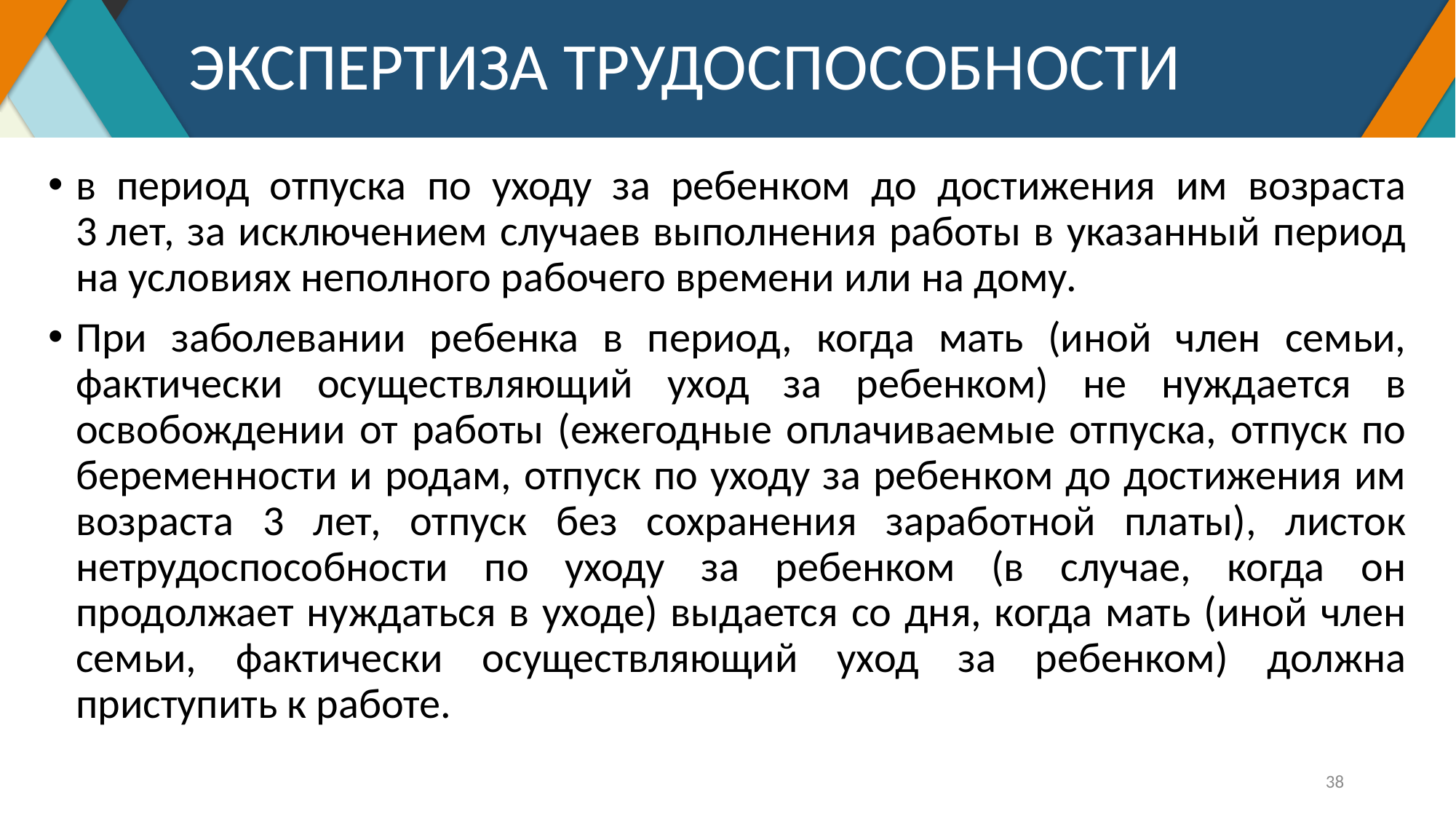

# ЭКСПЕРТИЗА ТРУДОСПОСОБНОСТИ
в период отпуска по уходу за ребенком до достижения им возраста 3 лет, за исключением случаев выполнения работы в указанный период на условиях неполного рабочего времени или на дому.
При заболевании ребенка в период, когда мать (иной член семьи, фактически осуществляющий уход за ребенком) не нуждается в освобождении от работы (ежегодные оплачиваемые отпуска, отпуск по беременности и родам, отпуск по уходу за ребенком до достижения им возраста 3 лет, отпуск без сохранения заработной платы), листок нетрудоспособности по уходу за ребенком (в случае, когда он продолжает нуждаться в уходе) выдается со дня, когда мать (иной член семьи, фактически осуществляющий уход за ребенком) должна приступить к работе.
38